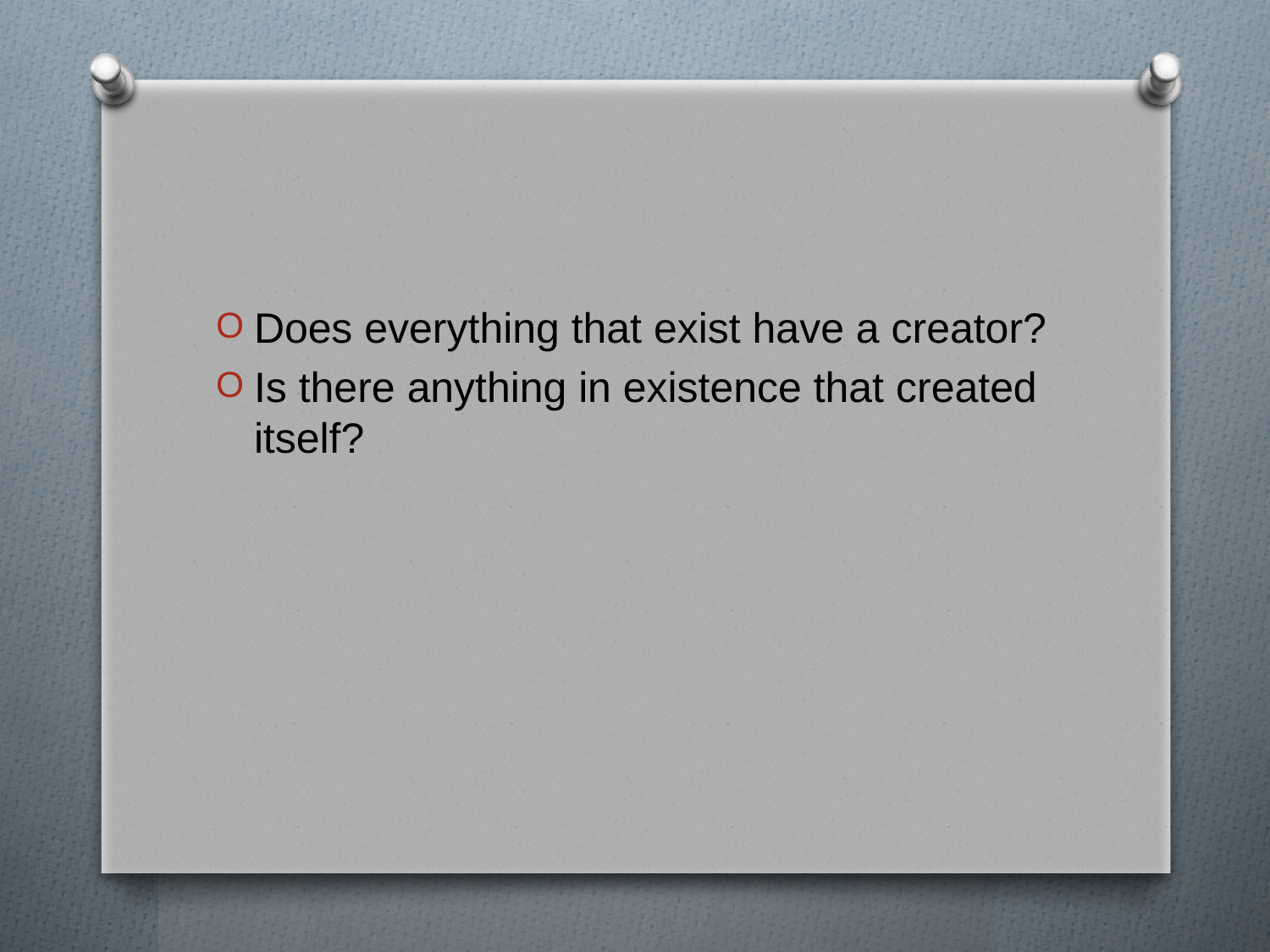

#
Does everything that exist have a creator?
Is there anything in existence that created itself?